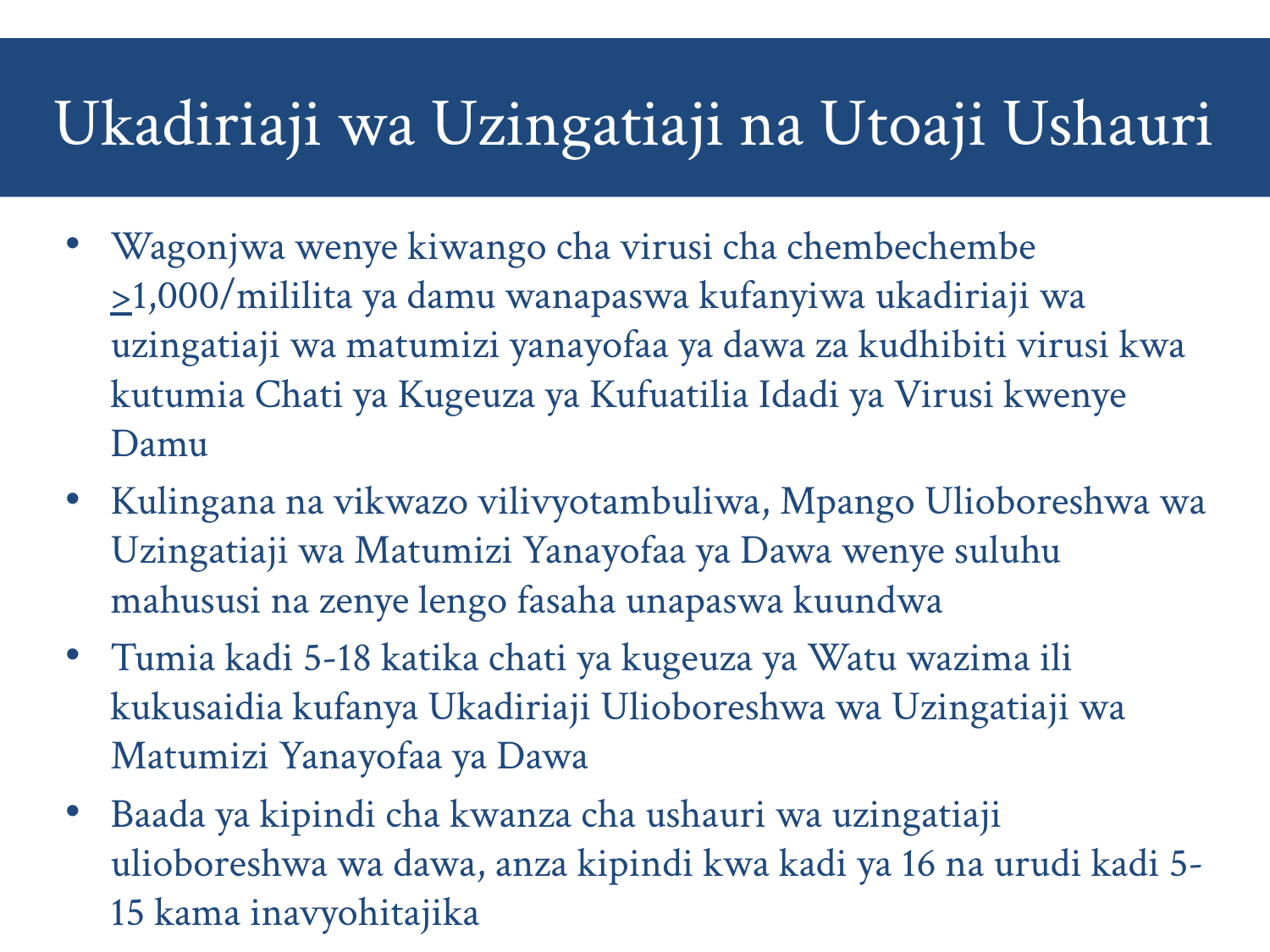

# Ukadiriaji wa Uzingatiaji na Utoaji Ushauri
Wagonjwa wenye kiwango cha virusi cha chembechembe >1,000/mililita ya damu wanapaswa kufanyiwa ukadiriaji wa uzingatiaji wa matumizi yanayofaa ya dawa za kudhibiti virusi kwa kutumia Chati ya Kugeuza ya Kufuatilia Idadi ya Virusi kwenye Damu
Kulingana na vikwazo vilivyotambuliwa, Mpango Ulioboreshwa wa Uzingatiaji wa Matumizi Yanayofaa ya Dawa wenye suluhu mahususi na zenye lengo fasaha unapaswa kuundwa
Tumia kadi 5-18 katika chati ya kugeuza ya Watu wazima ili kukusaidia kufanya Ukadiriaji Ulioboreshwa wa Uzingatiaji wa Matumizi Yanayofaa ya Dawa
Baada ya kipindi cha kwanza cha ushauri wa uzingatiaji ulioboreshwa wa dawa, anza kipindi kwa kadi ya 16 na urudi kadi 5-15 kama inavyohitajika